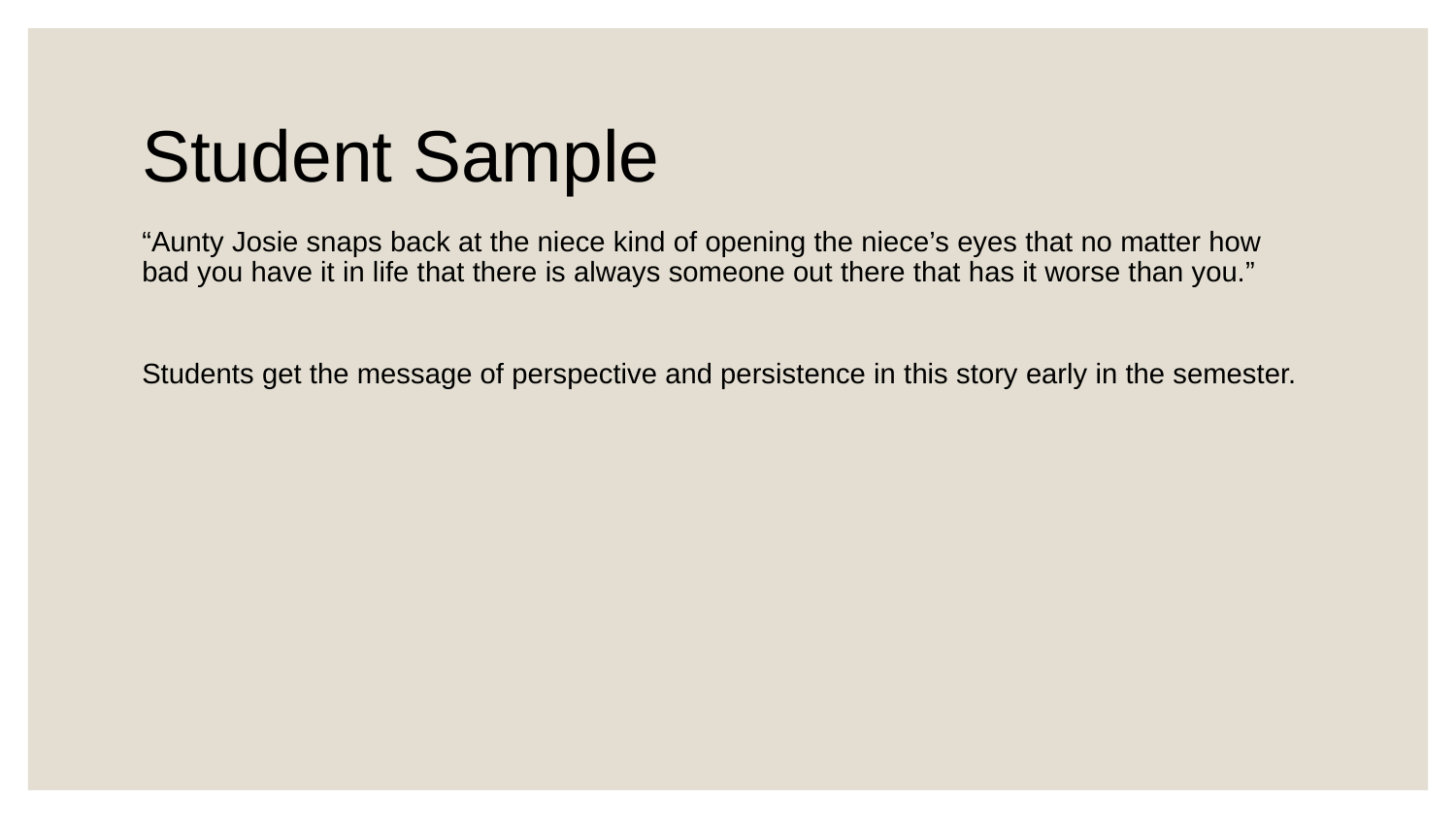

# Student Sample
“Aunty Josie snaps back at the niece kind of opening the niece’s eyes that no matter how bad you have it in life that there is always someone out there that has it worse than you.”

Students get the message of perspective and persistence in this story early in the semester.